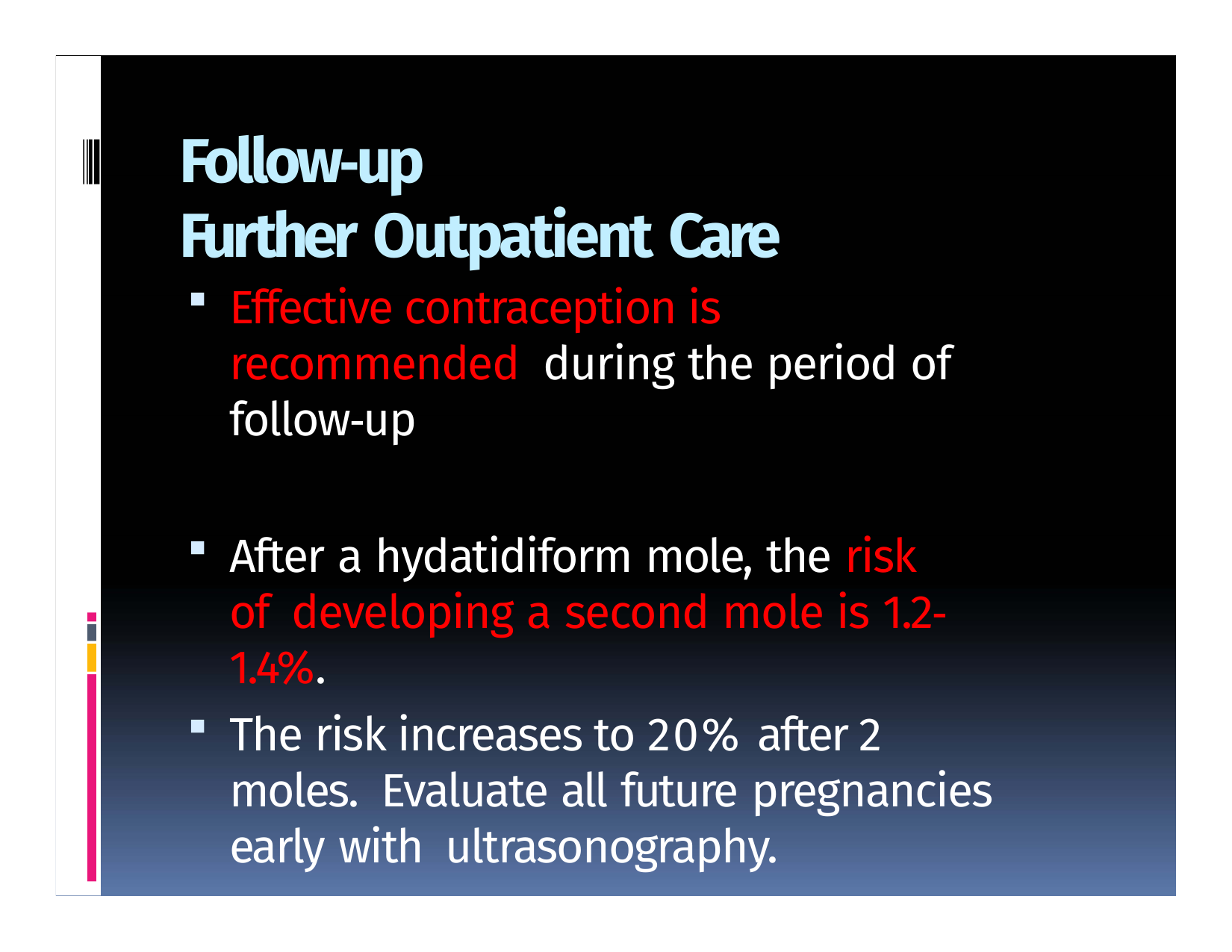

# Follow‐up
Further Outpatient Care
Effective contraception is recommended  during the period of follow‐up

After a hydatidiform mole, the risk of  developing a second mole is 1.2‐1.4%.
The risk increases to 20% after 2 moles.  Evaluate all future pregnancies early with  ultrasonography.